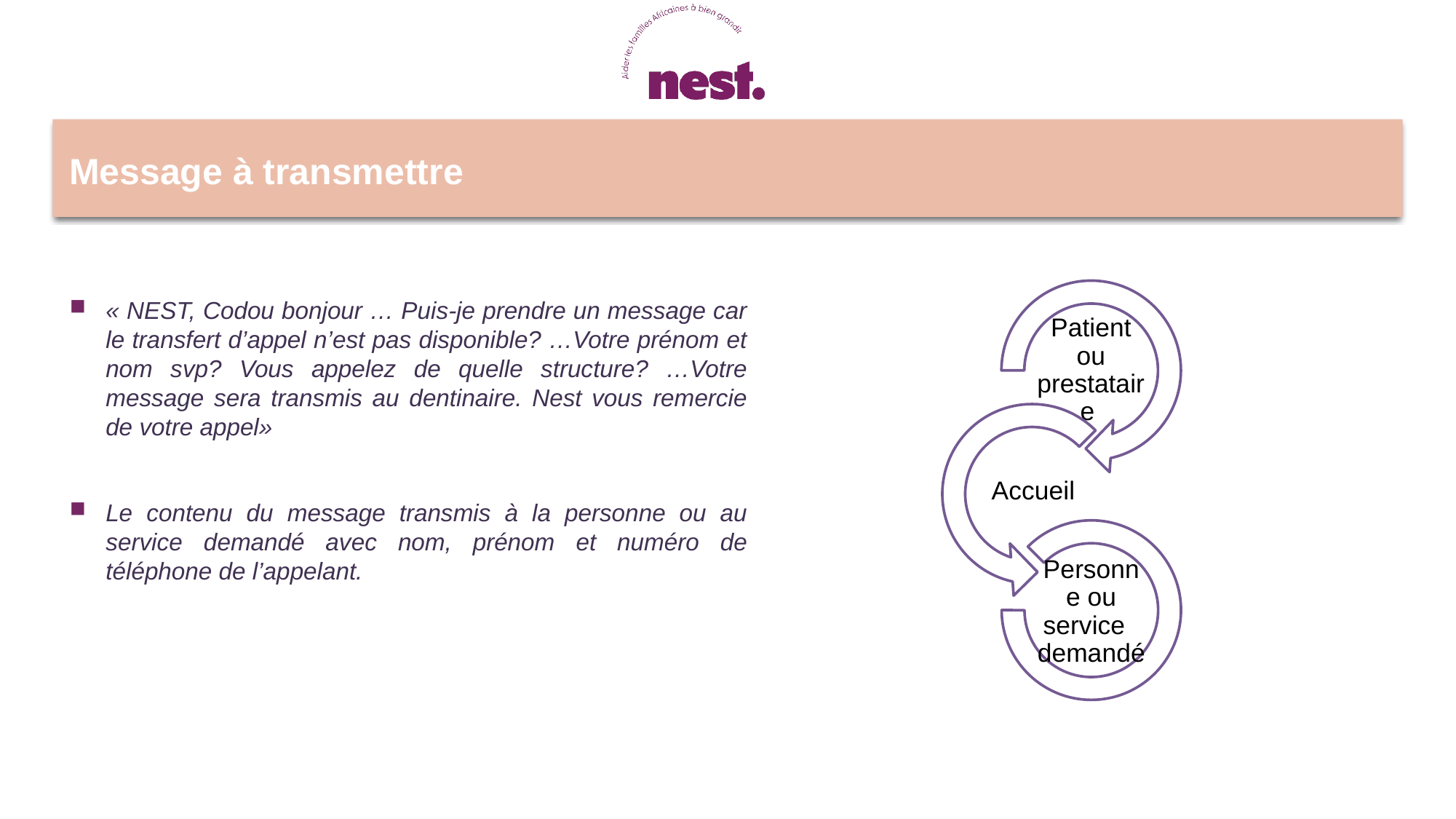

# Message à transmettre
« NEST, Codou bonjour … Puis-je prendre un message car le transfert d’appel n’est pas disponible? …Votre prénom et nom svp? Vous appelez de quelle structure? …Votre message sera transmis au dentinaire. Nest vous remercie de votre appel»

Le contenu du message transmis à la personne ou au service demandé avec nom, prénom et numéro de téléphone de l’appelant.

Patient ou prestataire
Accueil
Personne ou service   demandé